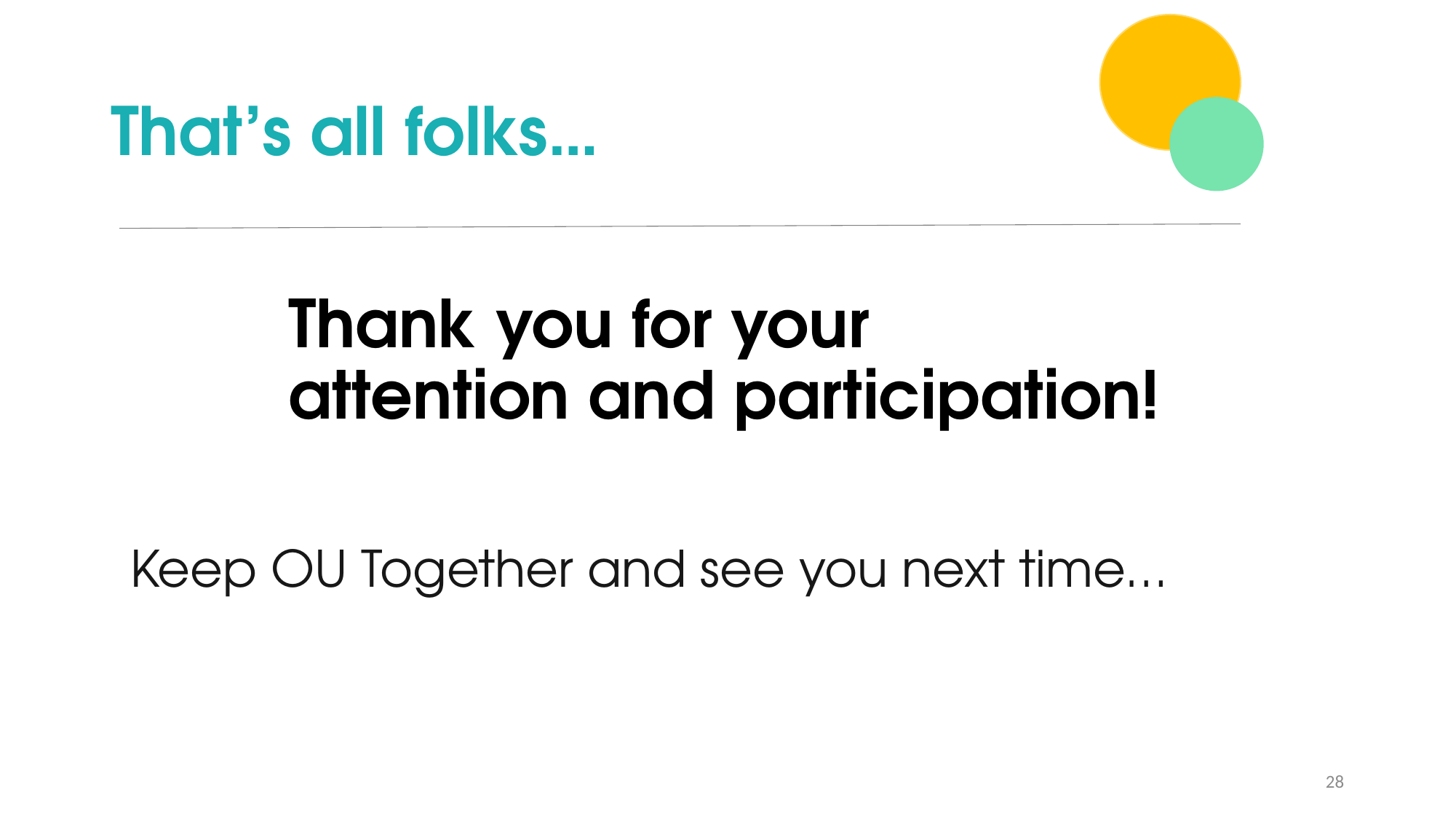

That’s all folks…

# Thank you for your attention and participation!

Keep OU Together and see you next time…

28